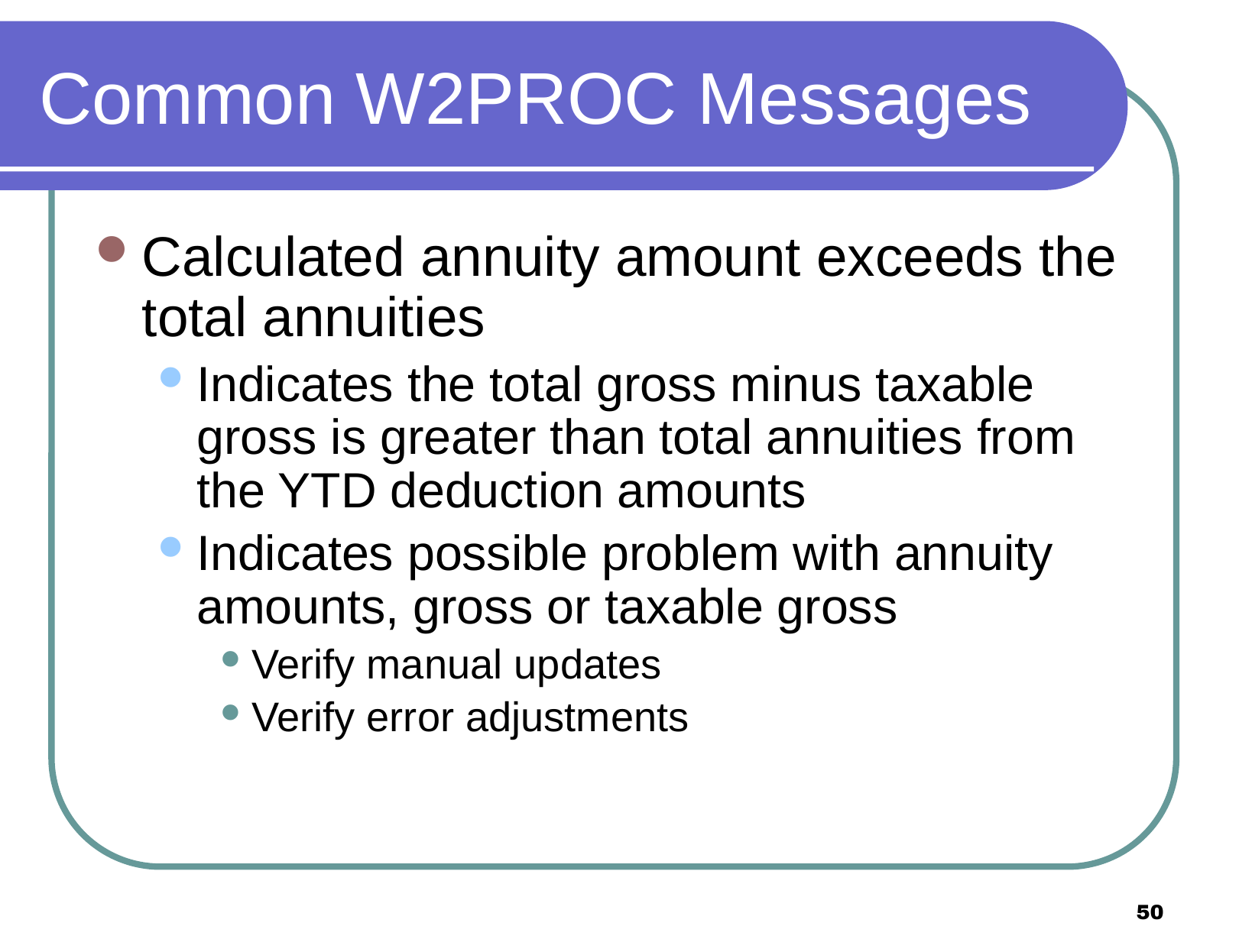

# Common W2PROC Messages
Calculated annuity amount exceeds the total annuities
Indicates the total gross minus taxable gross is greater than total annuities from the YTD deduction amounts
Indicates possible problem with annuity amounts, gross or taxable gross
Verify manual updates
Verify error adjustments

50